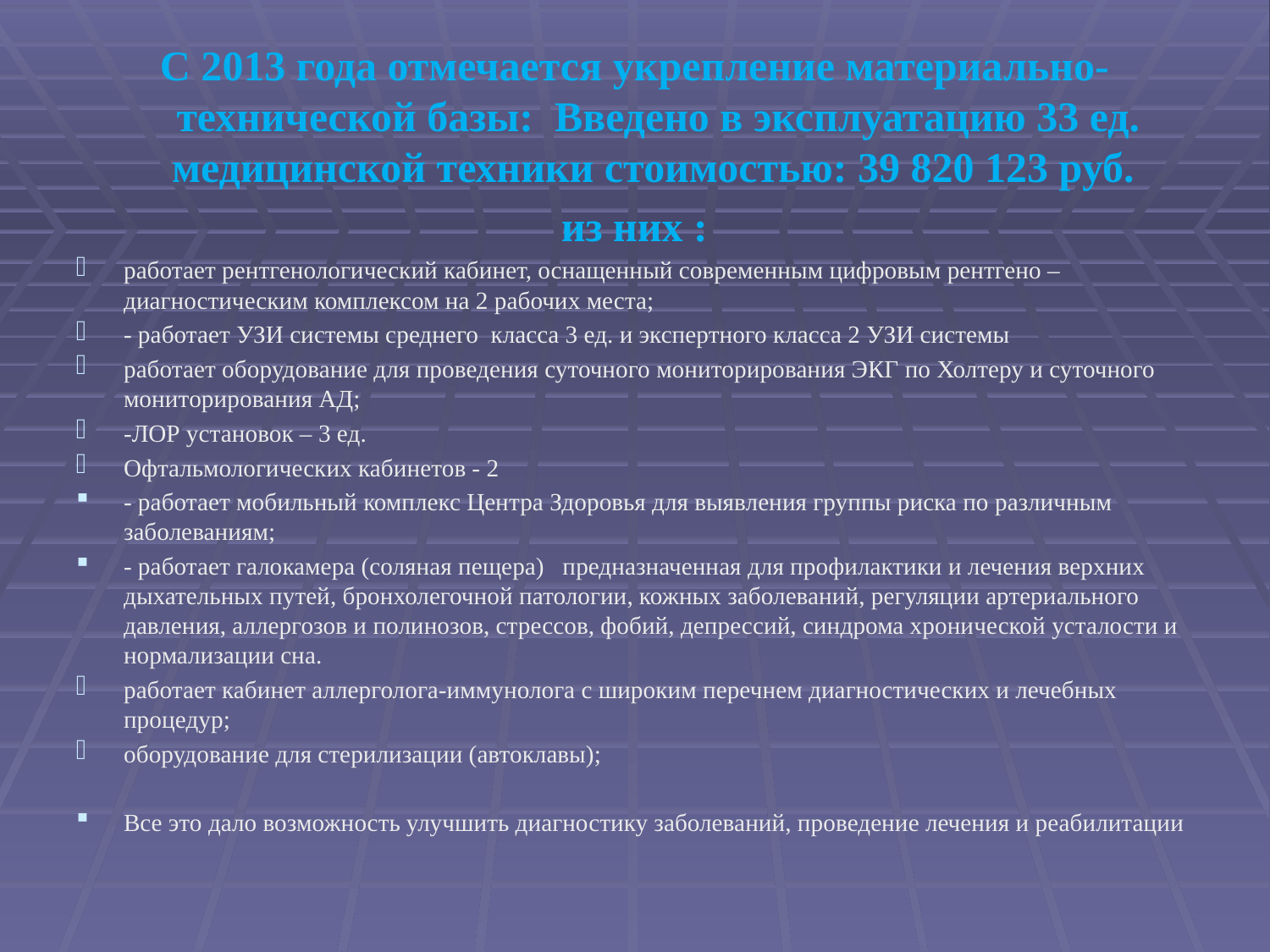

С 2013 года отмечается укрепление материально-технической базы:  Введено в эксплуатацию 33 ед. медицинской техники стоимостью: 39 820 123 руб.
из них :
работает рентгенологический кабинет, оснащенный современным цифровым рентгено –диагностическим комплексом на 2 рабочих места;
- работает УЗИ системы среднего  класса 3 ед. и экспертного класса 2 УЗИ системы
работает оборудование для проведения суточного мониторирования ЭКГ по Холтеру и суточного мониторирования АД;
-ЛОР установок – 3 ед.
Офтальмологических кабинетов - 2
- работает мобильный комплекс Центра Здоровья для выявления группы риска по различным заболеваниям;
- работает галокамера (соляная пещера)   предназначенная для профилактики и лечения верхних дыхательных путей, бронхолегочной патологии, кожных заболеваний, регуляции артериального давления, аллергозов и полинозов, стрессов, фобий, депрессий, синдрома хронической усталости и нормализации сна.
работает кабинет аллерголога-иммунолога с широким перечнем диагностических и лечебных процедур;
оборудование для стерилизации (автоклавы);

Все это дало возможность улучшить диагностику заболеваний, проведение лечения и реабилитации
#